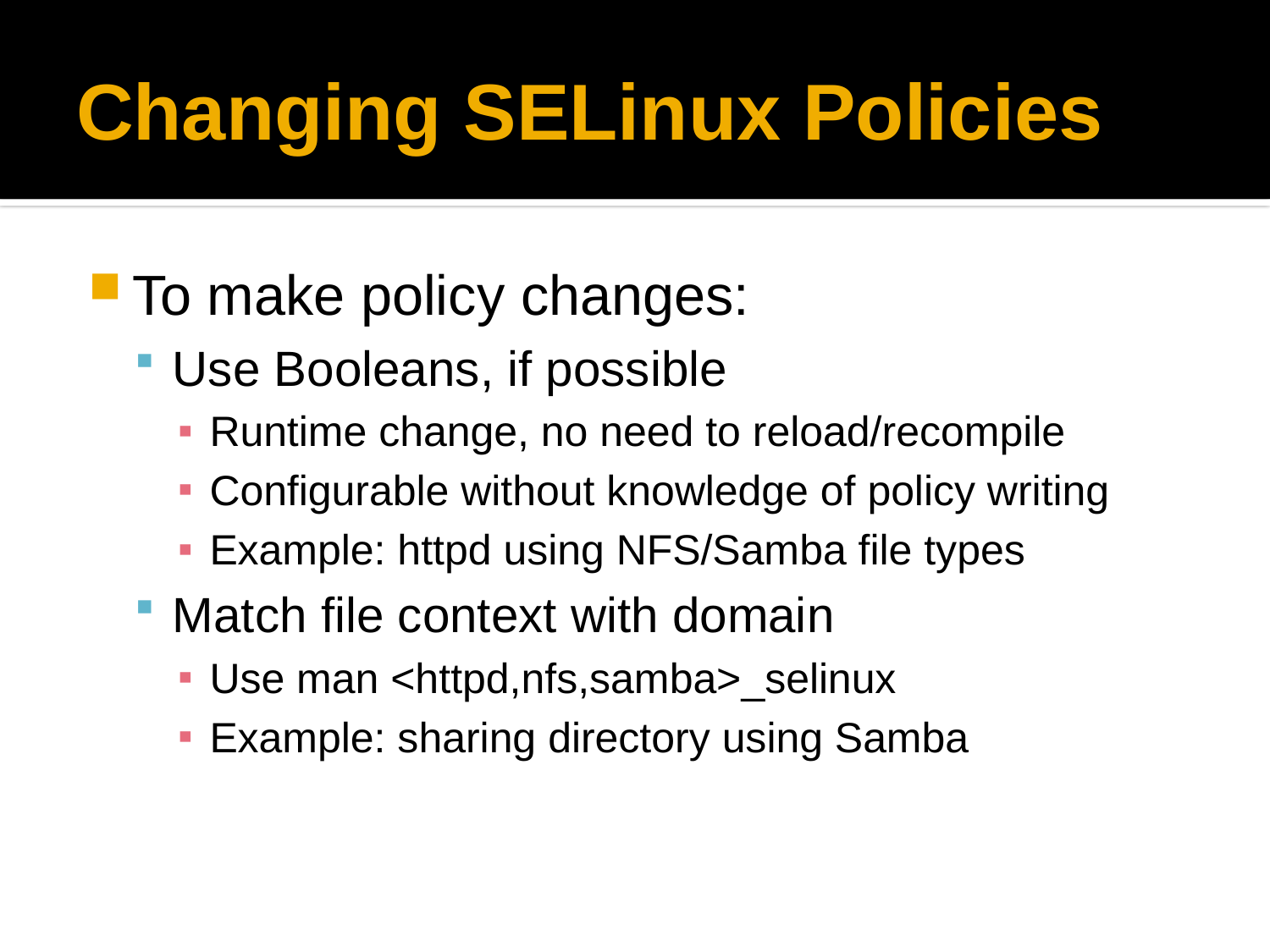

# Changing SELinux Policies
To make policy changes:
Use Booleans, if possible
Runtime change, no need to reload/recompile
Configurable without knowledge of policy writing
Example: httpd using NFS/Samba file types
Match file context with domain
Use man <httpd,nfs,samba>_selinux
Example: sharing directory using Samba